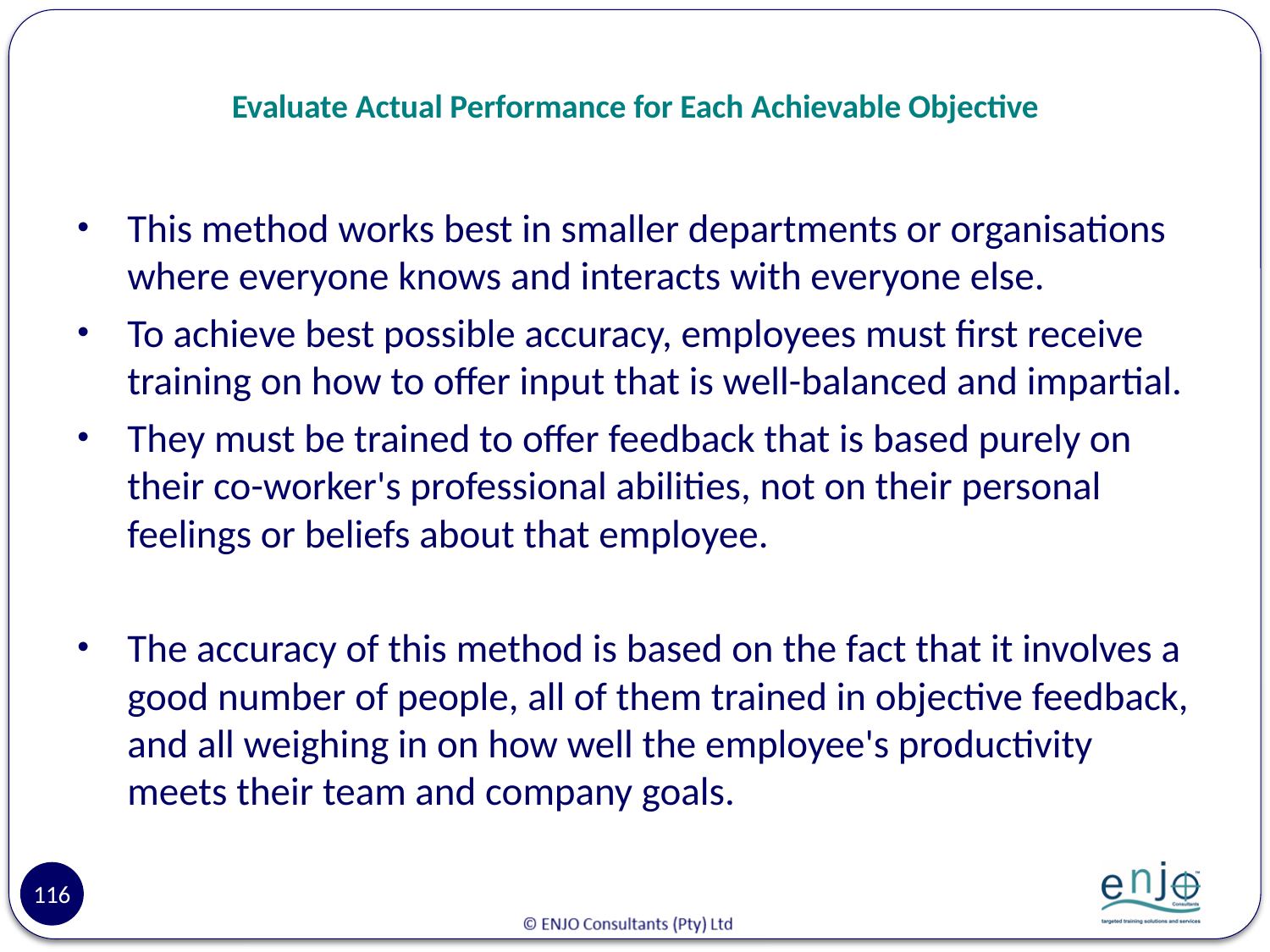

# Evaluate Actual Performance for Each Achievable Objective
This method works best in smaller departments or organisations where everyone knows and interacts with everyone else.
To achieve best possible accuracy, employees must first receive training on how to offer input that is well-balanced and impartial.
They must be trained to offer feedback that is based purely on their co-worker's professional abilities, not on their personal feelings or beliefs about that employee.

The accuracy of this method is based on the fact that it involves a good number of people, all of them trained in objective feedback, and all weighing in on how well the employee's productivity meets their team and company goals.

116